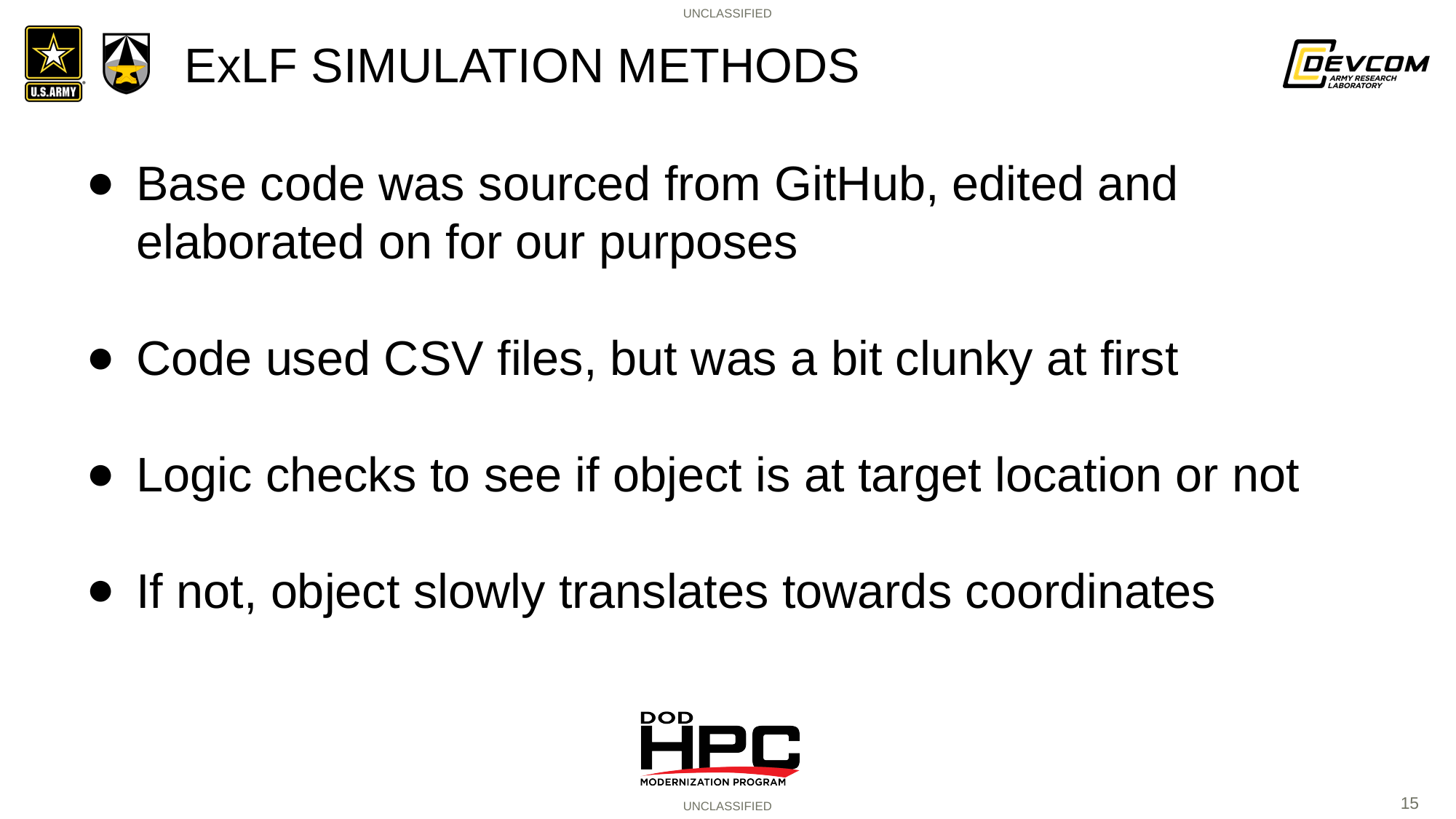

# ExLF SIMULATION METHODS
Base code was sourced from GitHub, edited and elaborated on for our purposes

Code used CSV files, but was a bit clunky at first

Logic checks to see if object is at target location or not

If not, object slowly translates towards coordinates